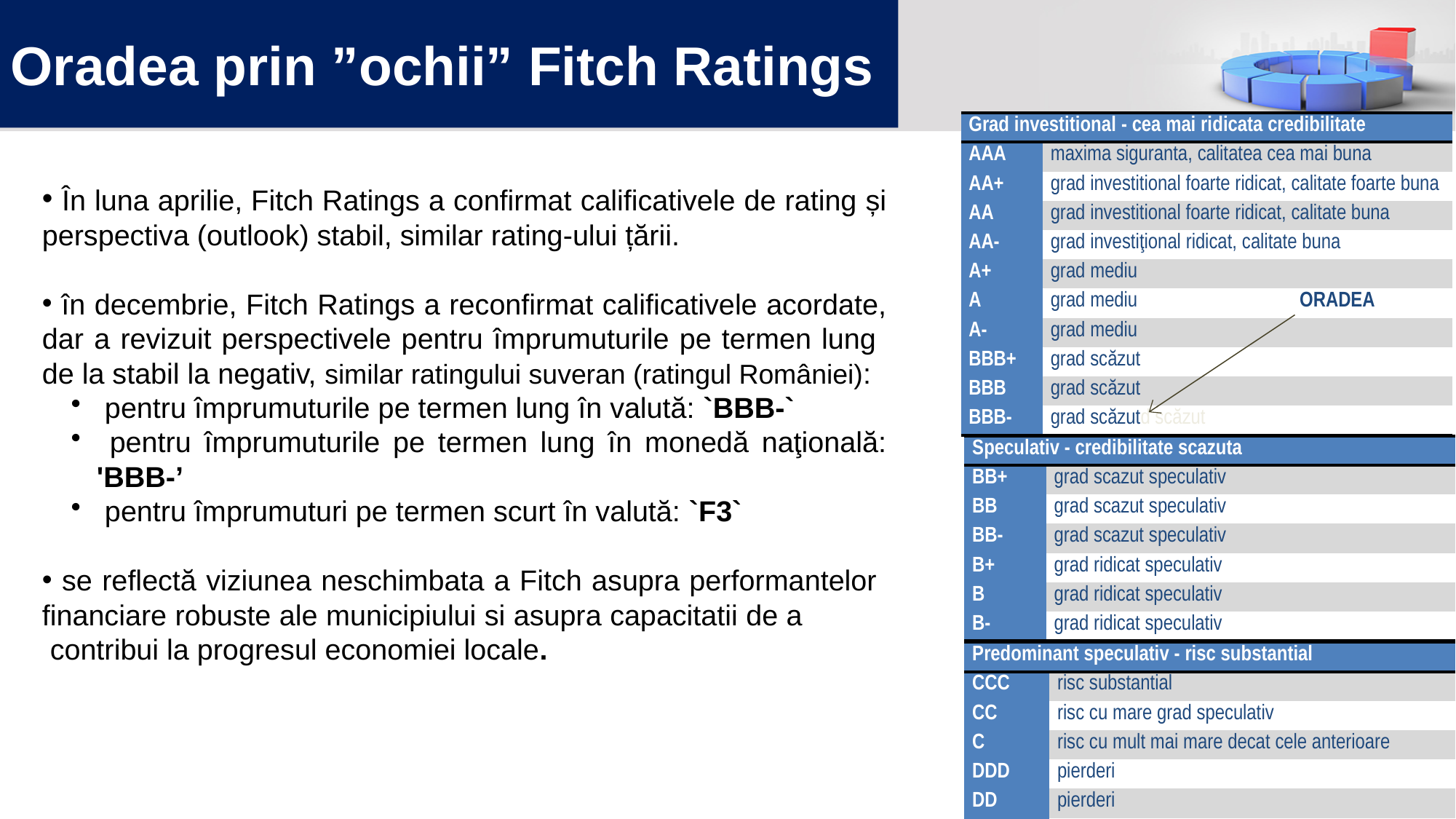

# Oradea prin ”ochii” Fitch Ratings
| Grad investitional - cea mai ridicata credibilitate |  |
| --- | --- |
| AAA | maxima siguranta, calitatea cea mai buna |
| AA+ | grad investitional foarte ridicat, calitate foarte buna |
| AA | grad investitional foarte ridicat, calitate buna |
| AA- | grad investiţional ridicat, calitate buna |
| A+ | grad mediu |
| A | grad mediu ORADEA |
| A- | grad mediu |
| BBB+ | grad scăzut |
| BBB | grad scăzut |
| BBB- | grad scăzutd scăzut |
 În luna aprilie, Fitch Ratings a confirmat calificativele de rating și perspectiva (outlook) stabil, similar rating-ului țării.

 în decembrie, Fitch Ratings a reconfirmat calificativele acordate, dar a revizuit perspectivele pentru împrumuturile pe termen lung  de la stabil la negativ, similar ratingului suveran (ratingul României):
 pentru împrumuturile pe termen lung în valută: `BBB-`
 pentru împrumuturile pe termen lung în monedă naţională: 'BBB-’
 pentru împrumuturi pe termen scurt în valută: `F3`

 se reflectă viziunea neschimbata a Fitch asupra performantelor  financiare robuste ale municipiului si asupra capacitatii de a            contribui la progresul economiei locale.
| Speculativ - credibilitate scazuta |  |
| --- | --- |
| BB+ | grad scazut speculativ |
| BB | grad scazut speculativ |
| BB- | grad scazut speculativ |
| B+ | grad ridicat speculativ |
| B | grad ridicat speculativ |
| B- | grad ridicat speculativ |
| Predominant speculativ - risc substantial |  |
| --- | --- |
| CCC | risc substantial |
| CC | risc cu mare grad speculativ |
| C | risc cu mult mai mare decat cele anterioare |
| DDD | pierderi |
| DD | pierderi |
| D | pierderi |